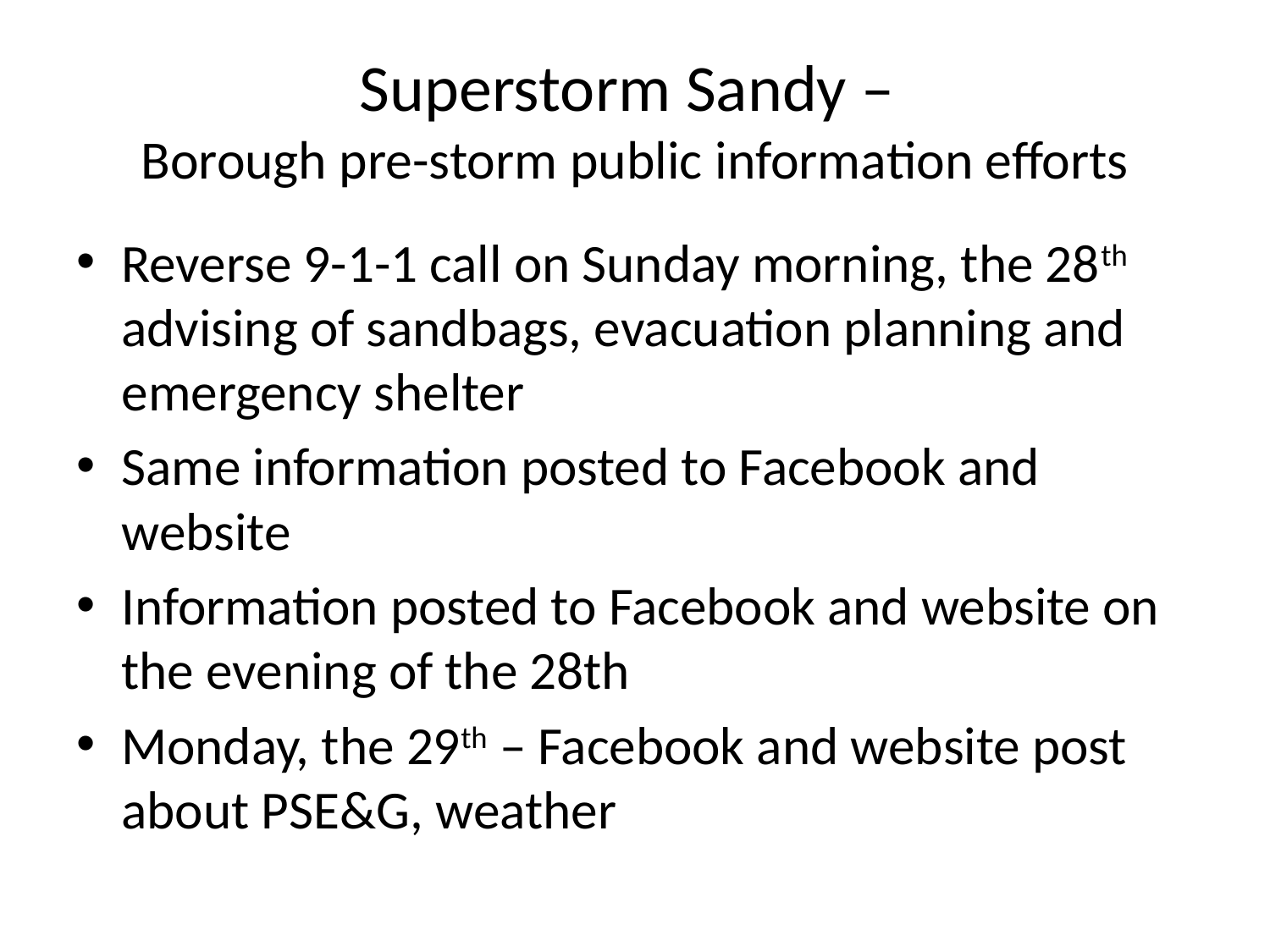

# Superstorm Sandy – Borough pre-storm public information efforts
Reverse 9-1-1 call on Sunday morning, the 28th advising of sandbags, evacuation planning and emergency shelter
Same information posted to Facebook and website
Information posted to Facebook and website on the evening of the 28th
Monday, the 29th – Facebook and website post about PSE&G, weather